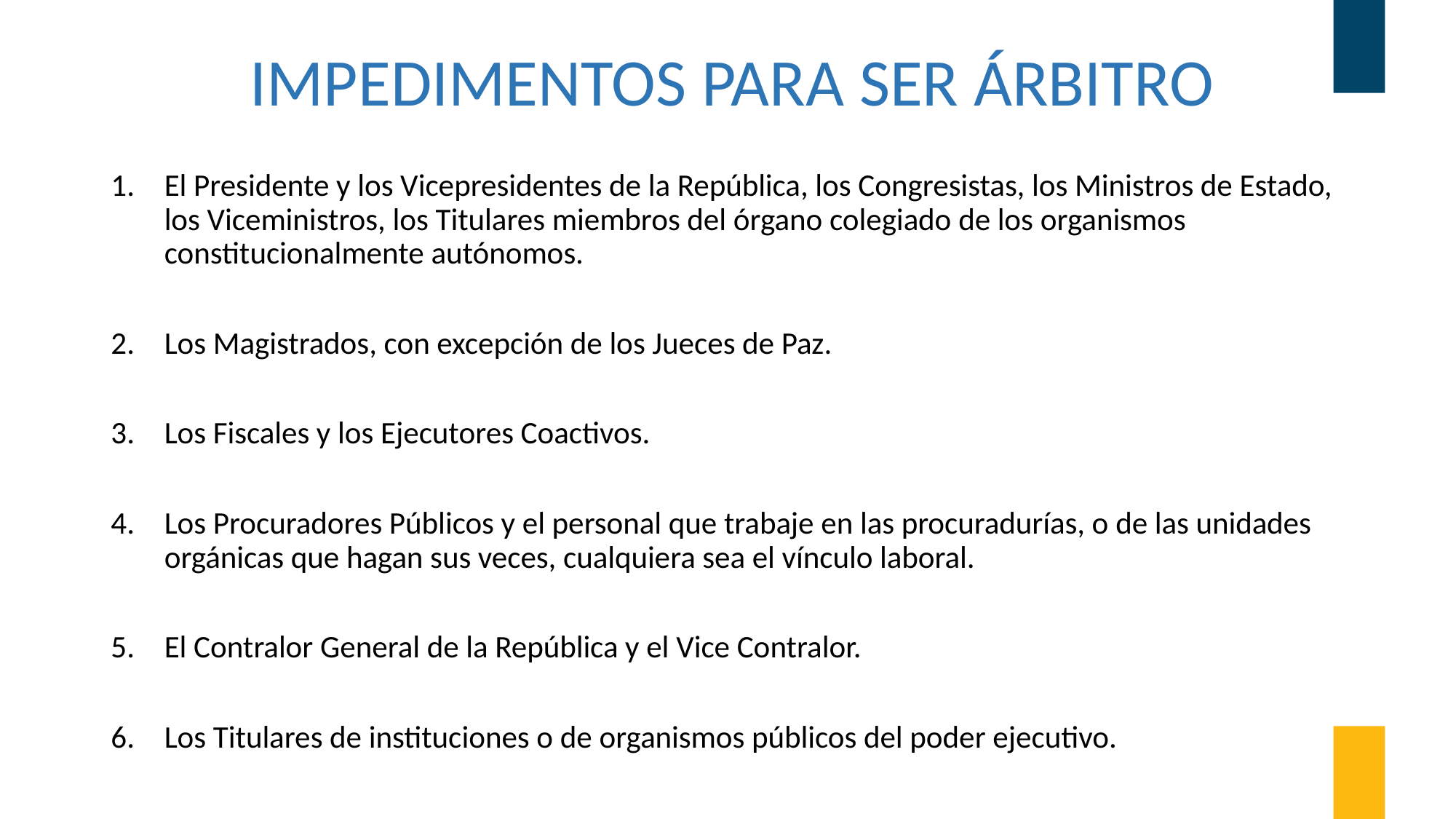

# IMPEDIMENTOS PARA SER ÁRBITRO
El Presidente y los Vicepresidentes de la República, los Congresistas, los Ministros de Estado, los Viceministros, los Titulares miembros del órgano colegiado de los organismos constitucionalmente autónomos.

Los Magistrados, con excepción de los Jueces de Paz.

Los Fiscales y los Ejecutores Coactivos.

Los Procuradores Públicos y el personal que trabaje en las procuradurías, o de las unidades orgánicas que hagan sus veces, cualquiera sea el vínculo laboral.

El Contralor General de la República y el Vice Contralor.

Los Titulares de instituciones o de organismos públicos del poder ejecutivo.